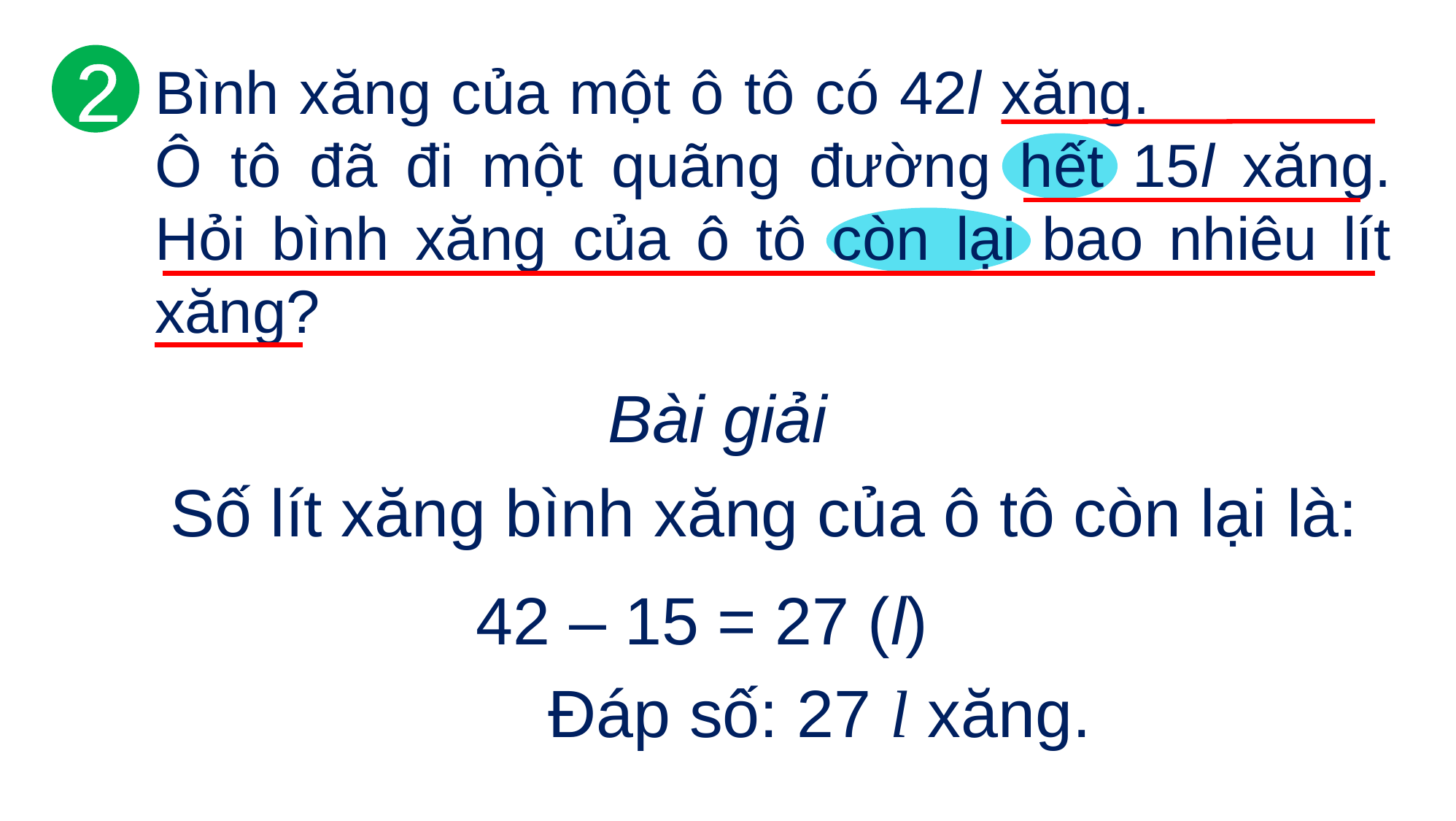

2
Bình xăng của một ô tô có 42l xăng.             Ô tô đã đi một quãng đường hết 15l xăng. Hỏi bình xăng của ô tô còn lại bao nhiêu lít xăng?

Bài giải
Số lít xăng bình xăng của ô tô còn lại là:
42 – 15 = 27 (l)
Đáp số: 27 l xăng.